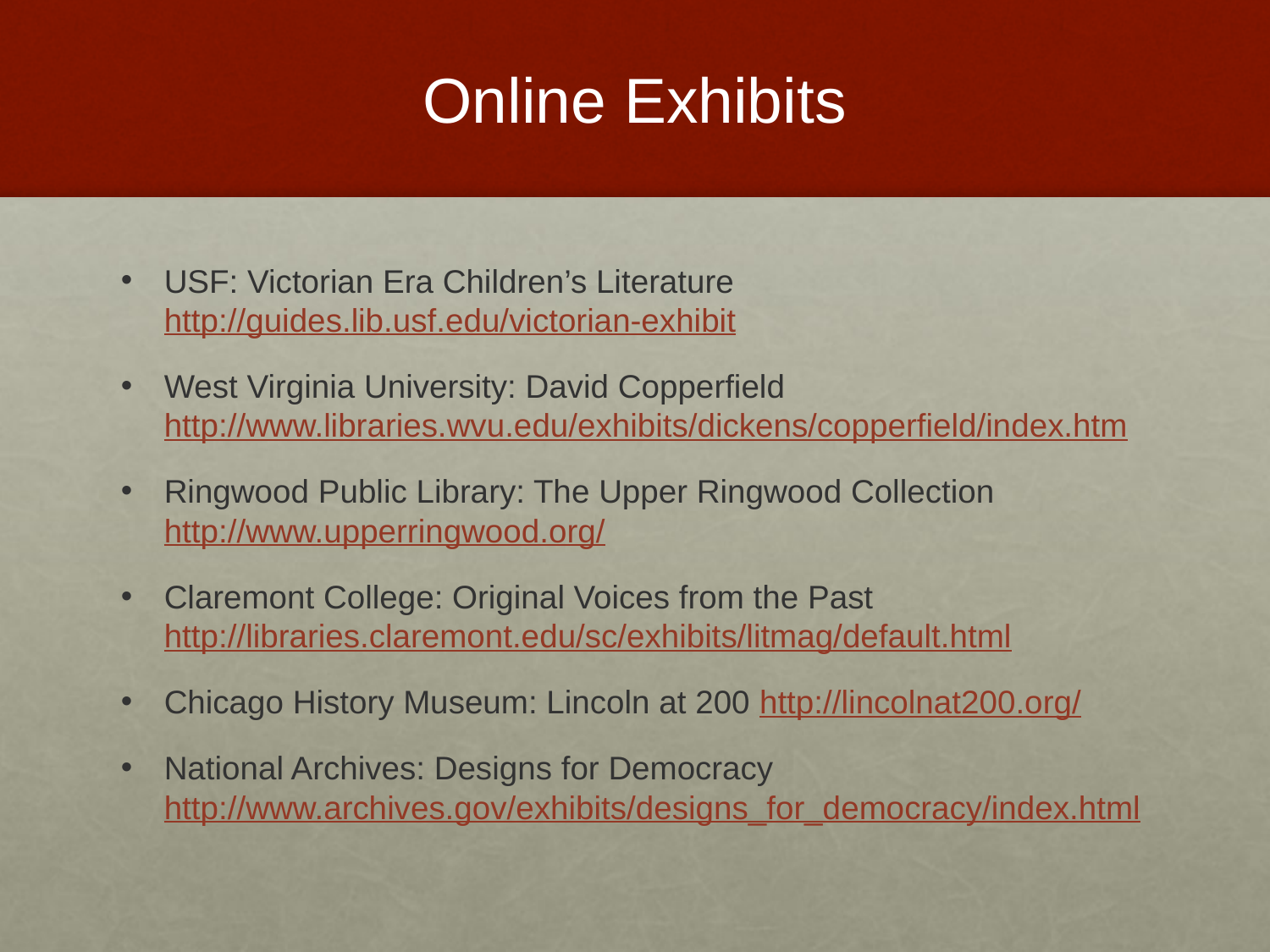

# Online Exhibits
USF: Victorian Era Children’s Literature http://guides.lib.usf.edu/victorian-exhibit
West Virginia University: David Copperfield http://www.libraries.wvu.edu/exhibits/dickens/copperfield/index.htm
Ringwood Public Library: The Upper Ringwood Collection http://www.upperringwood.org/
Claremont College: Original Voices from the Past http://libraries.claremont.edu/sc/exhibits/litmag/default.html
Chicago History Museum: Lincoln at 200 http://lincolnat200.org/
National Archives: Designs for Democracy http://www.archives.gov/exhibits/designs_for_democracy/index.html